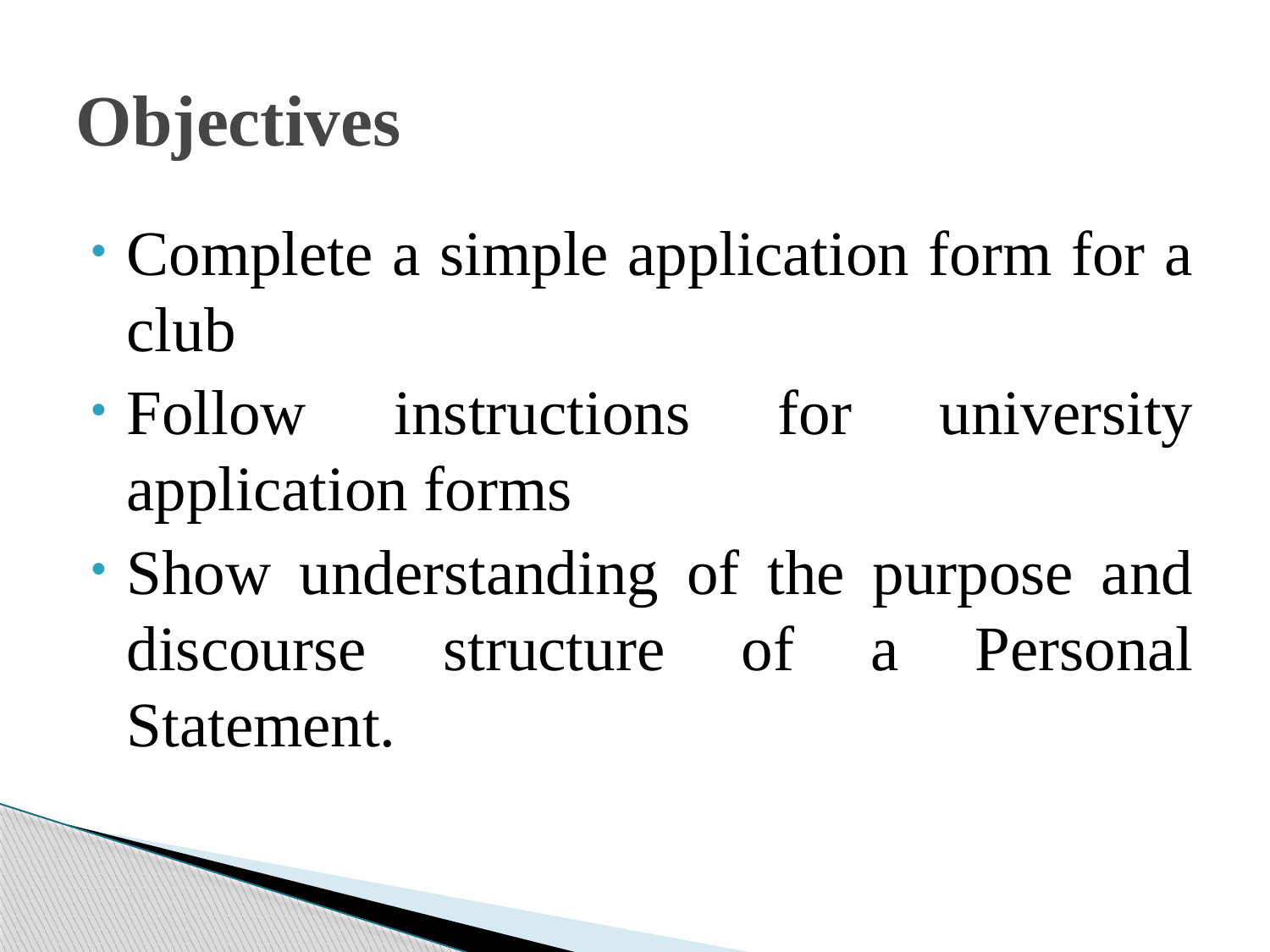

# Objectives
Complete a simple application form for a club
Follow instructions for university application forms
Show understanding of the purpose and discourse structure of a Personal Statement.